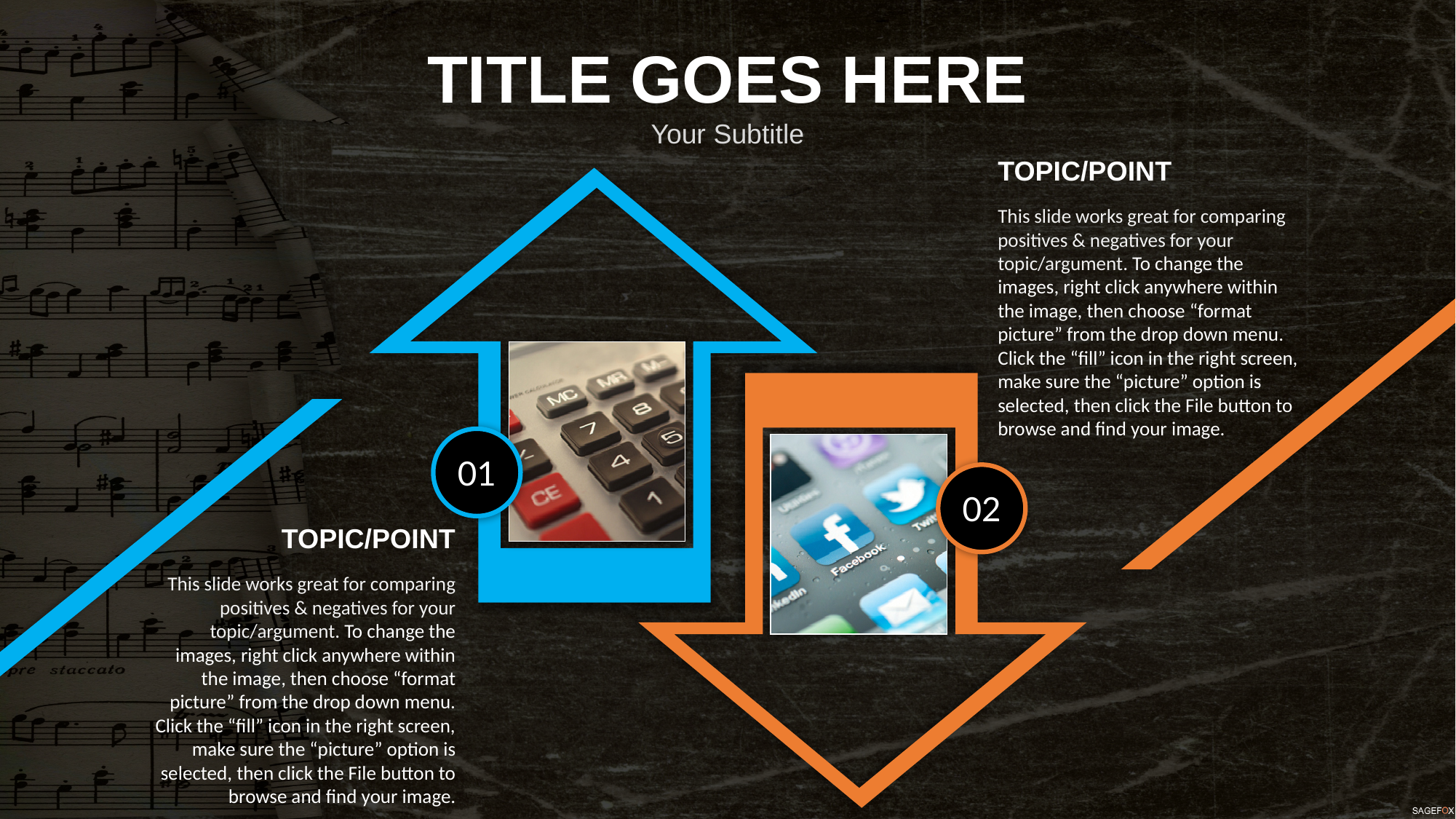

TITLE GOES HERE
Your Subtitle
TOPIC/POINT

This slide works great for comparing positives & negatives for your topic/argument. To change the images, right click anywhere within the image, then choose “format picture” from the drop down menu. Click the “fill” icon in the right screen, make sure the “picture” option is selected, then click the File button to browse and find your image.

01

02
   TOPIC/POINT

This slide works great for comparing positives & negatives for your topic/argument. To change the images, right click anywhere within the image, then choose “format picture” from the drop down menu. Click the “fill” icon in the right screen, make sure the “picture” option is selected, then click the File button to browse and find your image.